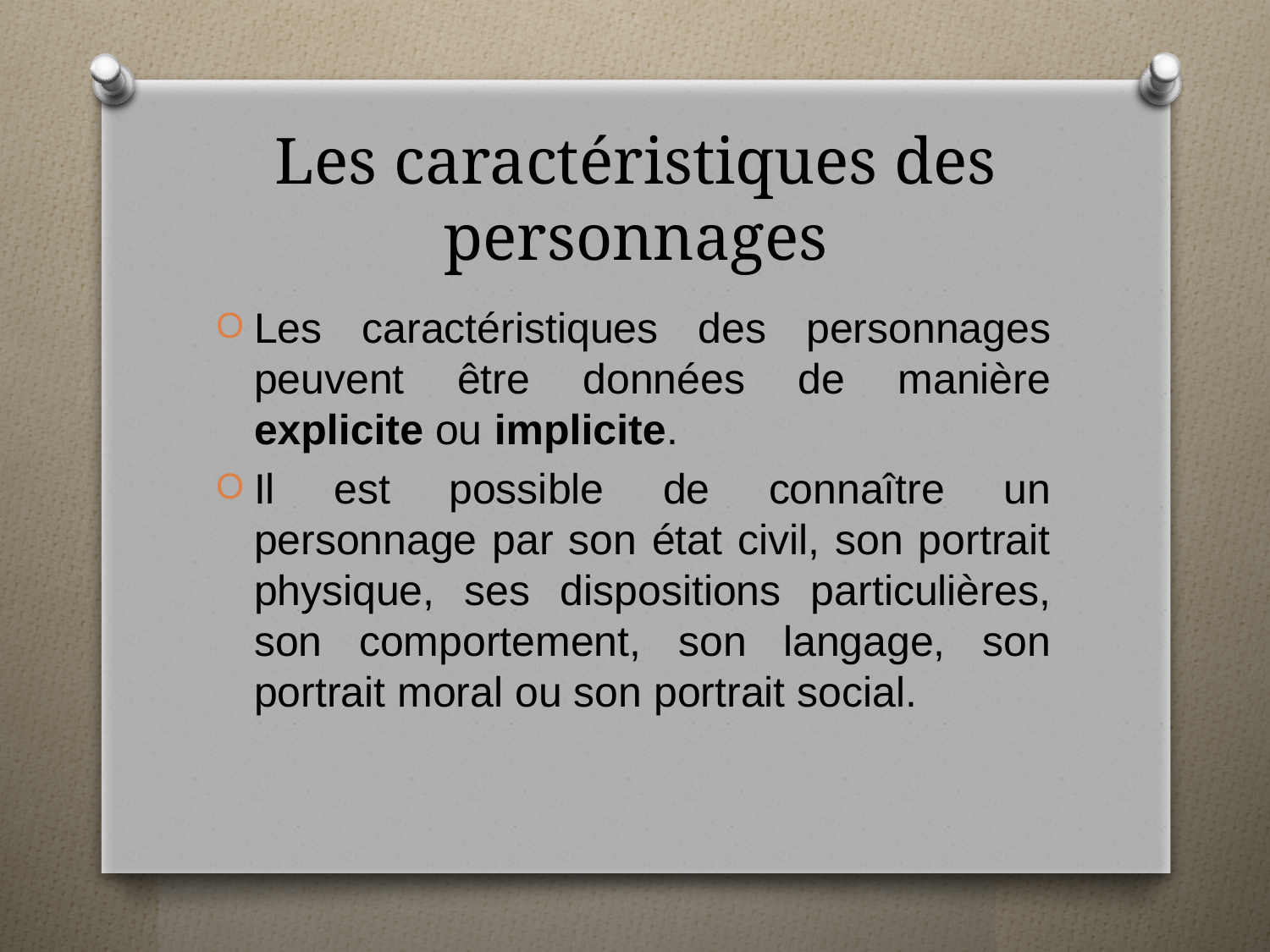

# Les caractéristiques des personnages
Les caractéristiques des personnages peuvent être données de manière explicite ou implicite.
Il est possible de connaître un personnage par son état civil, son portrait physique, ses dispositions particulières, son comportement, son langage, son portrait moral ou son portrait social.